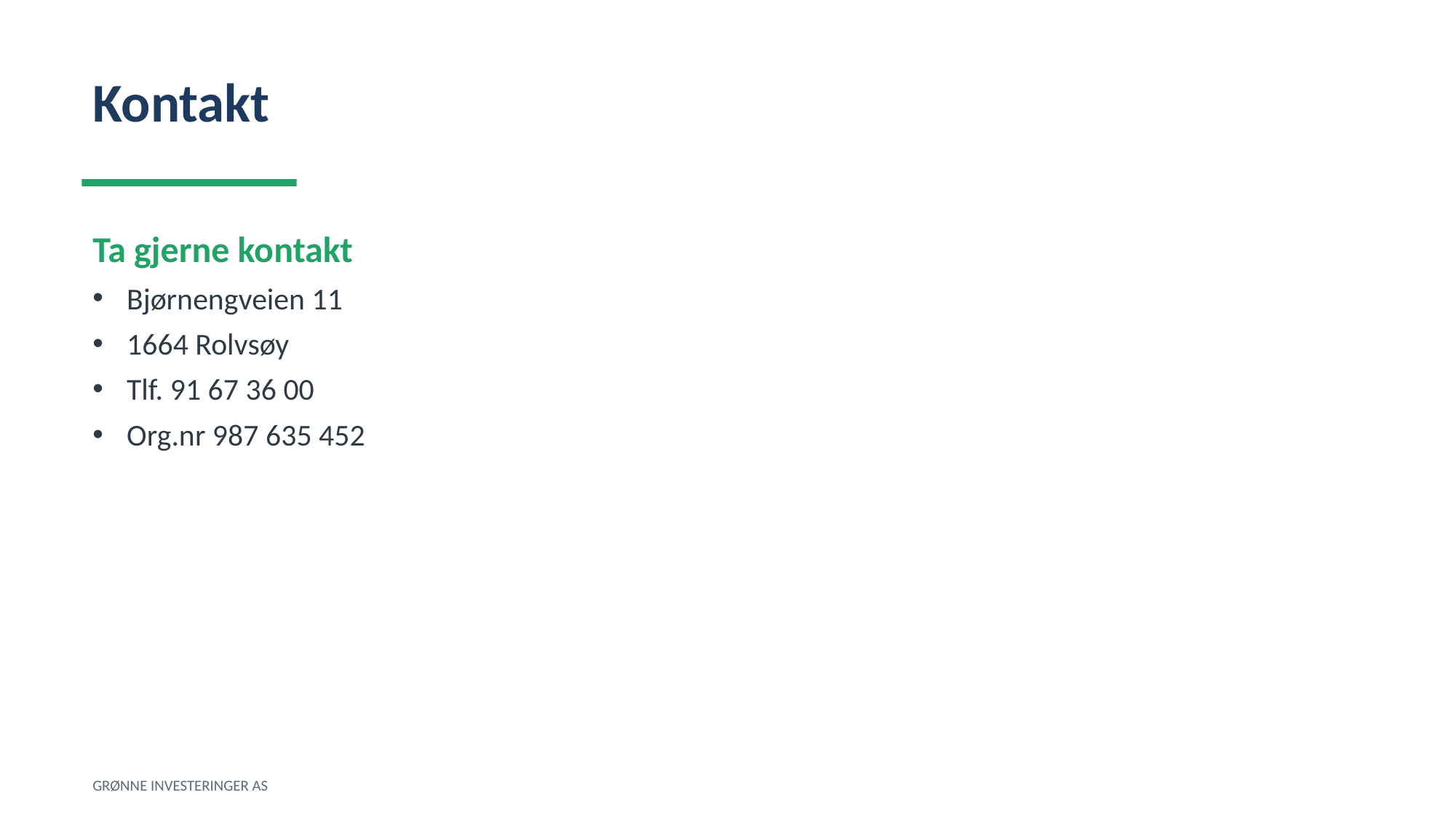

Kontakt

Ta gjerne kontakt
Bjørnengveien 11
1664 Rolvsøy
Tlf. 91 67 36 00
Org.nr 987 635 452
GRØNNE INVESTERINGER AS